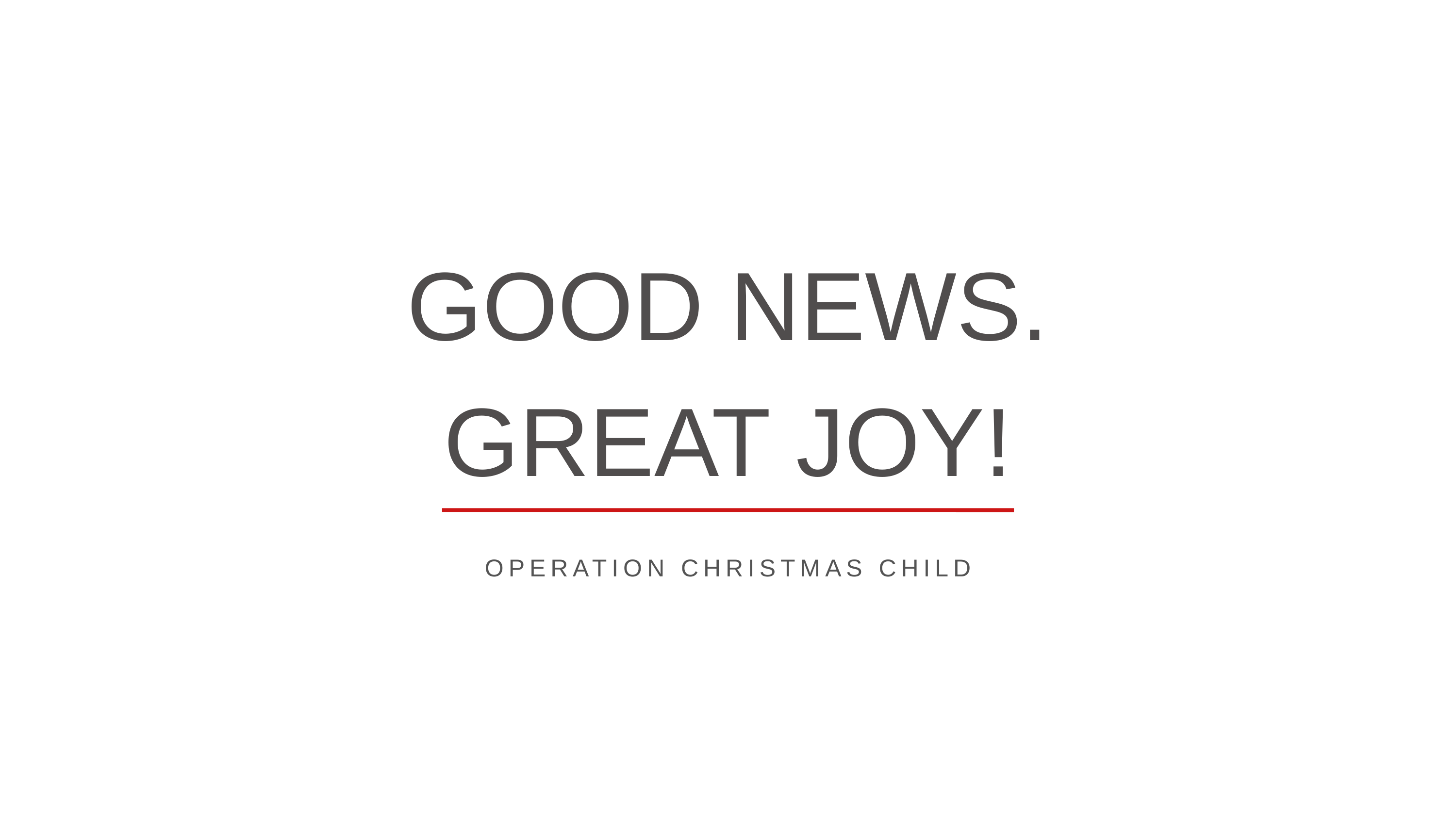

GOOD NEWS.
GREAT JOY!

OPERATION CHRISTMAS CHILD